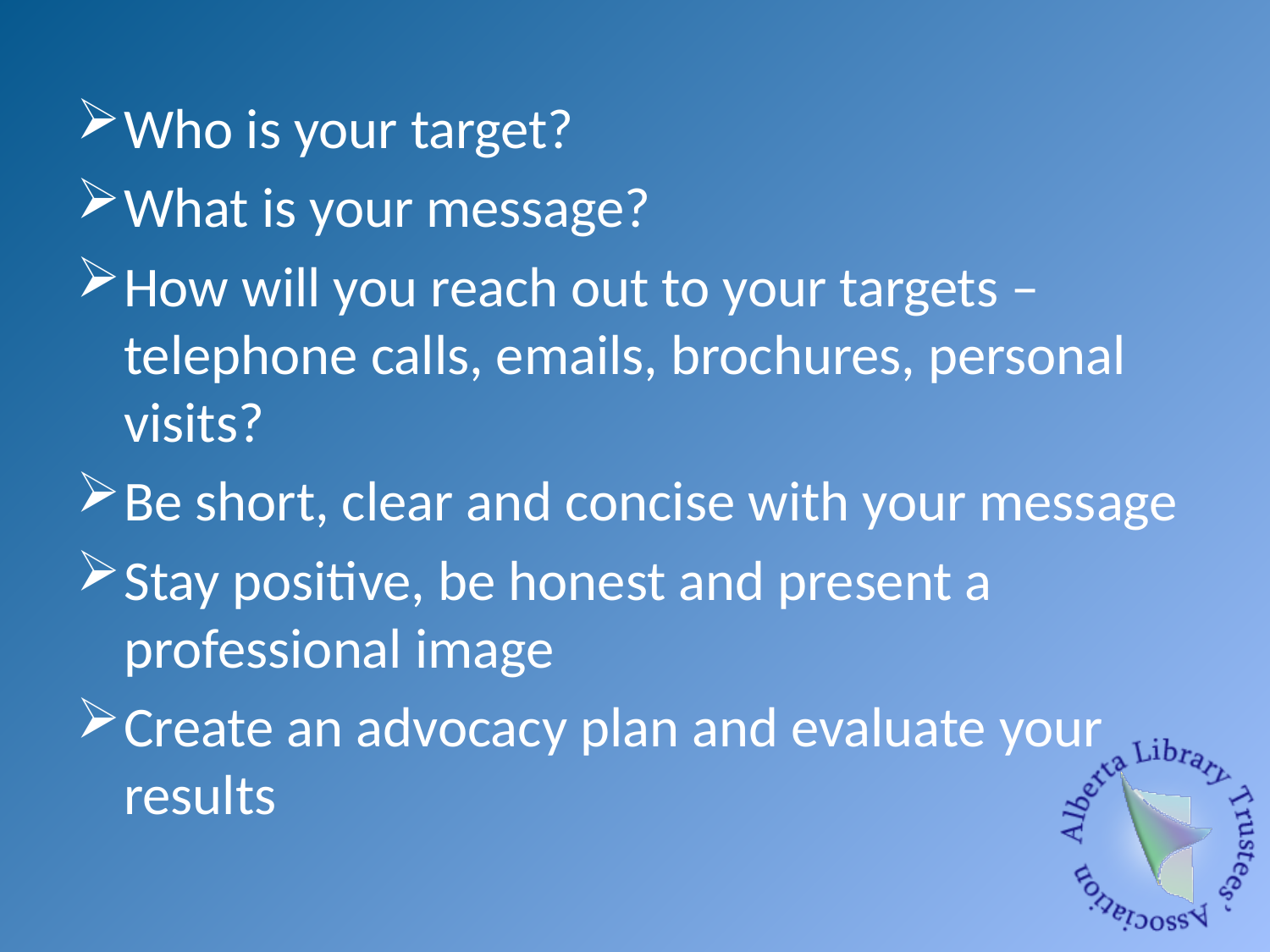

Who is your target?
What is your message?
How will you reach out to your targets – telephone calls, emails, brochures, personal visits?
Be short, clear and concise with your message
Stay positive, be honest and present a
professional image
Create an advocacy plan and evaluate your
results